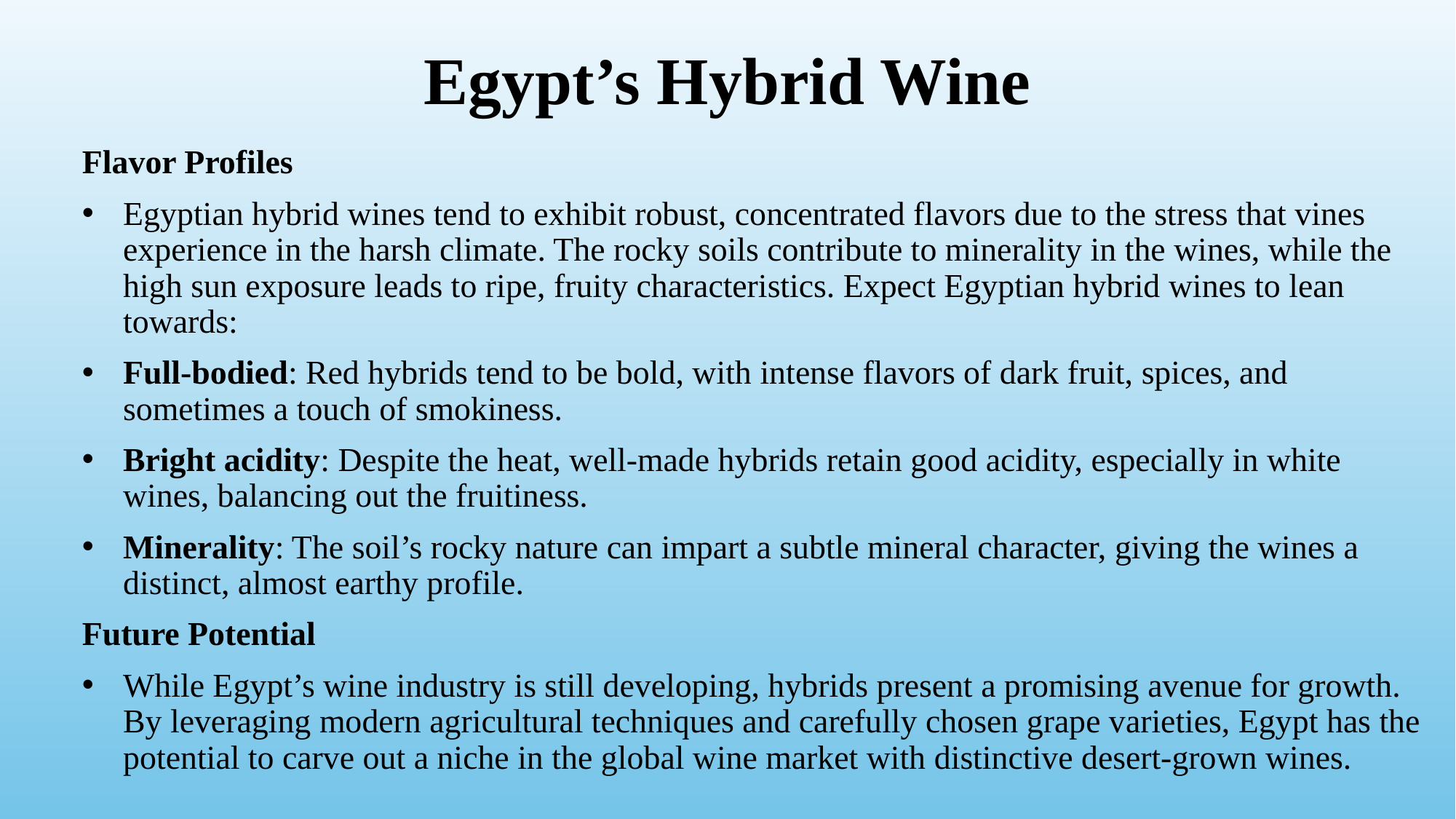

# Egypt’s Hybrid Wine
Flavor Profiles
Egyptian hybrid wines tend to exhibit robust, concentrated flavors due to the stress that vines experience in the harsh climate. The rocky soils contribute to minerality in the wines, while the high sun exposure leads to ripe, fruity characteristics. Expect Egyptian hybrid wines to lean towards:
Full-bodied: Red hybrids tend to be bold, with intense flavors of dark fruit, spices, and sometimes a touch of smokiness.
Bright acidity: Despite the heat, well-made hybrids retain good acidity, especially in white wines, balancing out the fruitiness.
Minerality: The soil’s rocky nature can impart a subtle mineral character, giving the wines a distinct, almost earthy profile.
Future Potential
While Egypt’s wine industry is still developing, hybrids present a promising avenue for growth. By leveraging modern agricultural techniques and carefully chosen grape varieties, Egypt has the potential to carve out a niche in the global wine market with distinctive desert-grown wines.